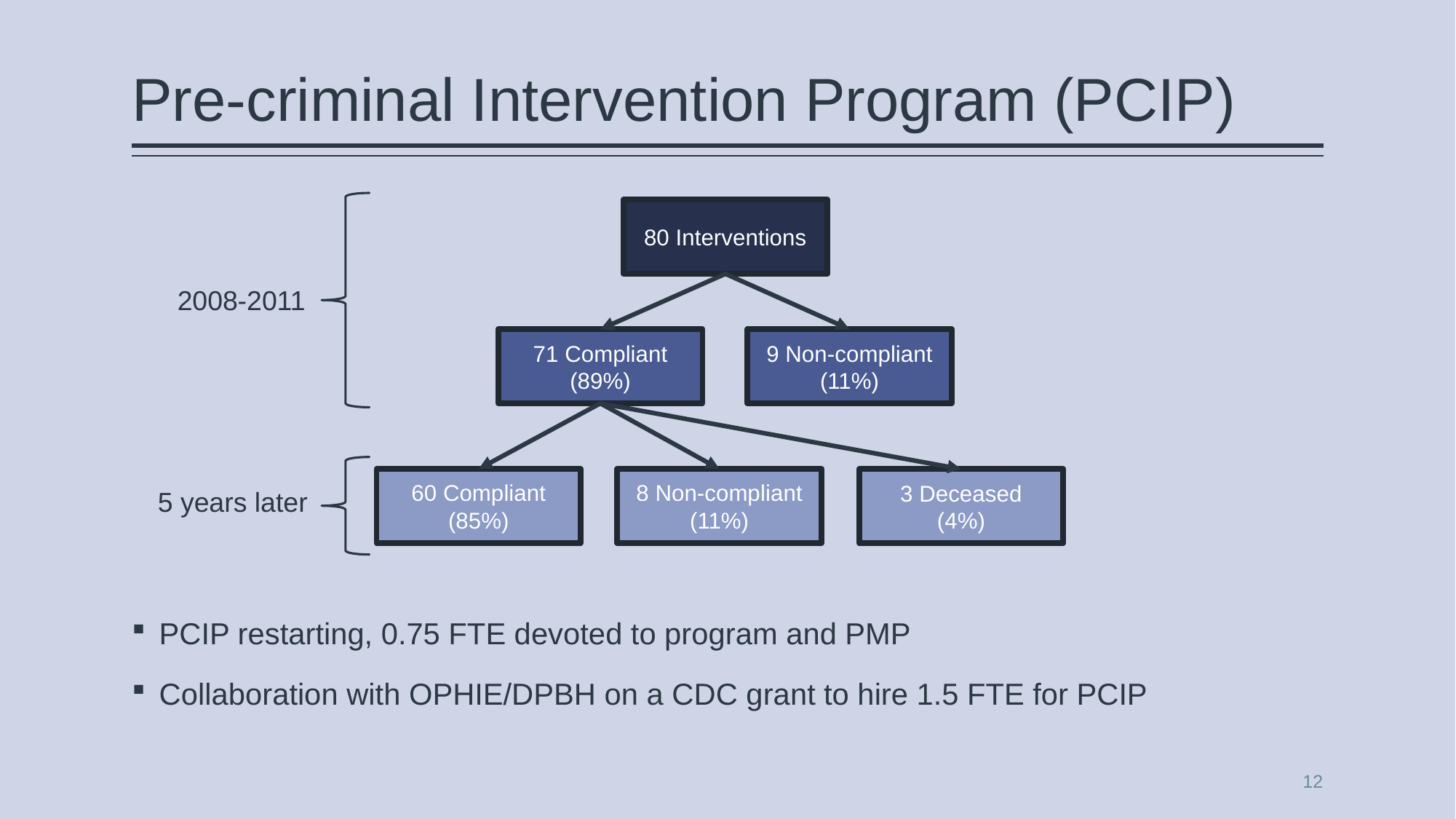

# Pre-criminal Intervention Program (PCIP)

80 Interventions
2008-2011
71 Compliant (89%)
9 Non-compliant
(11%)

60 Compliant
(85%)
8 Non-compliant
(11%)
3 Deceased
(4%)
5 years later
PCIP restarting, 0.75 FTE devoted to program and PMP
Collaboration with OPHIE/DPBH on a CDC grant to hire 1.5 FTE for PCIP
12